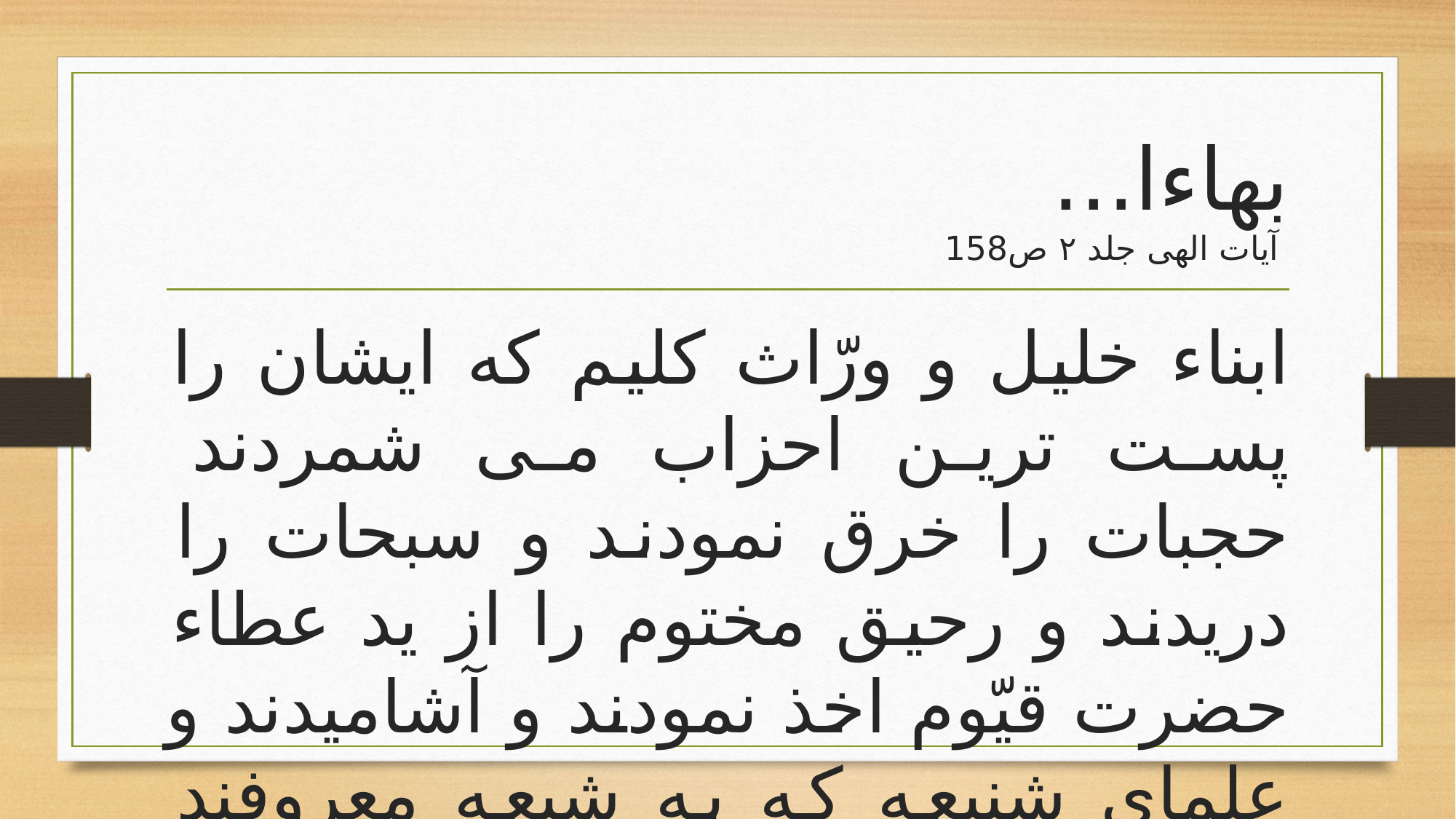

# بهاءا... آيات الهى جلد ۲ ص158
ابناء خليل و ورّاث کليم که ايشان را پست ترين احزاب می شمردند حجبات را خرق نمودند و سبحات را دريدند و رحيق مختوم را از يد عطاء حضرت قيّوم اخذ نمودند و آشاميدند و علمای شنيعه که به شيعه معروفند الی حين متوقّف و مُعرض